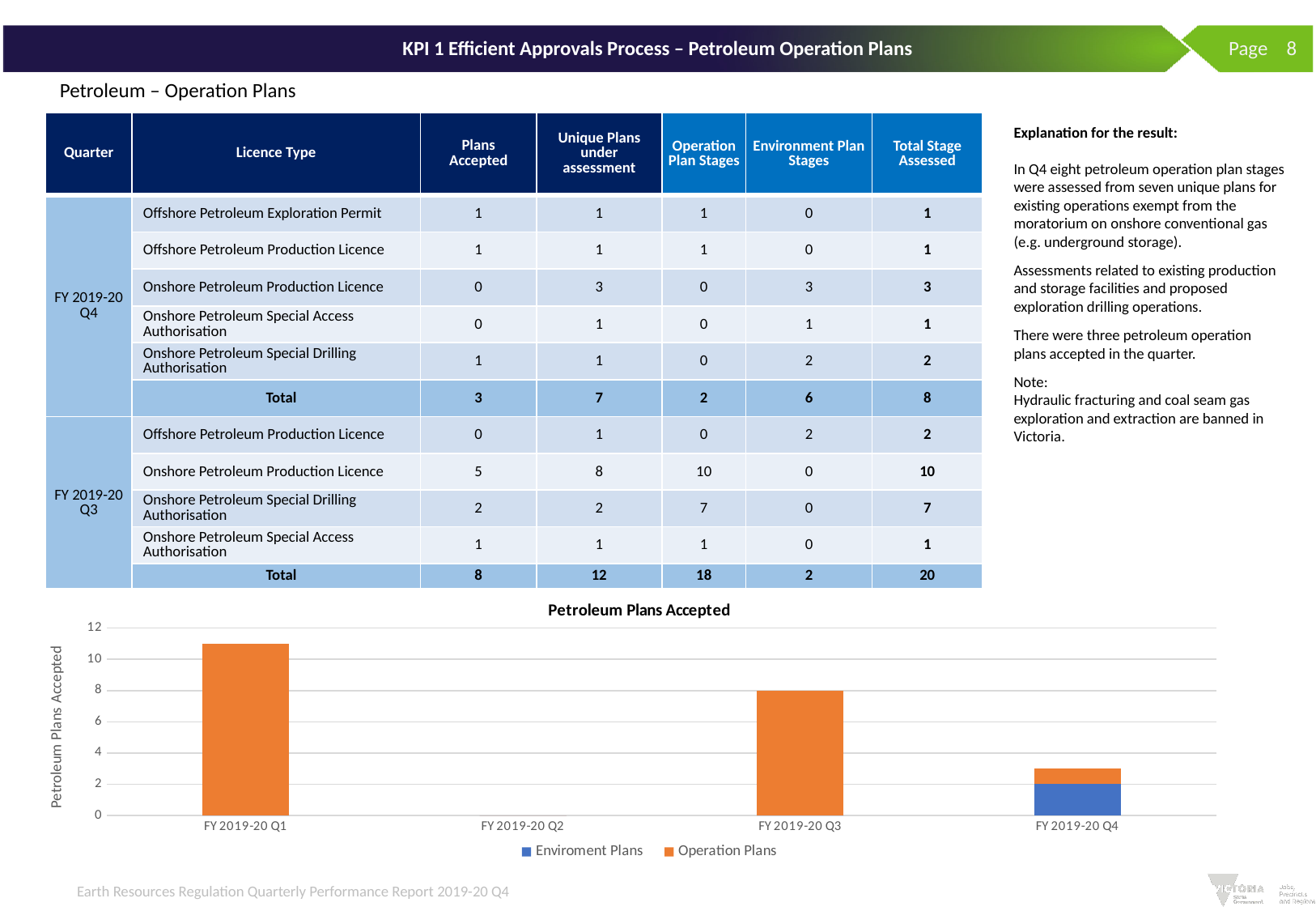

# KPI 1 Efficient Approvals Process – Petroleum Operation Plans
 Page    8
Petroleum – Operation Plans
| Quarter | Licence Type | Plans Accepted | Unique Plans under assessment | Operation Plan Stages | Environment Plan Stages | Total Stage Assessed |
| --- | --- | --- | --- | --- | --- | --- |
| FY 2019-20 Q4 | Offshore Petroleum Exploration Permit | 1 | 1 | 1 | 0 | 1 |
|  | Offshore Petroleum Production Licence | 1 | 1 | 1 | 0 | 1 |
|  | Onshore Petroleum Production Licence | 0 | 3 | 0 | 3 | 3 |
|  | Onshore Petroleum Special Access Authorisation | 0 | 1 | 0 | 1 | 1 |
|  | Onshore Petroleum Special Drilling Authorisation | 1 | 1 | 0 | 2 | 2 |
|  | Total | 3 | 7 | 2 | 6 | 8 |
| FY 2019-20 Q3 | Offshore Petroleum Production Licence | 0 | 1 | 0 | 2 | 2 |
|  | Onshore Petroleum Production Licence | 5 | 8 | 10 | 0 | 10 |
|  | Onshore Petroleum Special Drilling Authorisation | 2 | 2 | 7 | 0 | 7 |
|  | Onshore Petroleum Special Access Authorisation | 1 | 1 | 1 | 0 | 1 |
|  | Total | 8 | 12 | 18 | 2 | 20 |
Explanation for the result:
In Q4 eight petroleum operation plan stages were assessed from seven unique plans for existing operations exempt from the moratorium on onshore conventional gas (e.g. underground storage).
Assessments related to existing production and storage facilities and proposed exploration drilling operations.
There were three petroleum operation plans accepted in the quarter.
Note:
Hydraulic fracturing and coal seam gas exploration and extraction are banned in Victoria.

### Chart: Petroleum Plans Accepted

| Category | Enviroment Plans | Operation Plans |
|---|---|---|
| FY 2019-20 Q1 | 0.0 | 11.0 |
| FY 2019-20 Q2 | 0.0 | 0.0 |
| FY 2019-20 Q3 | 0.0 | 8.0 |
| FY 2019-20 Q4 | 2.0 | 1.0 |
Earth Resources Regulation Quarterly Performance Report 2019-20 Q4